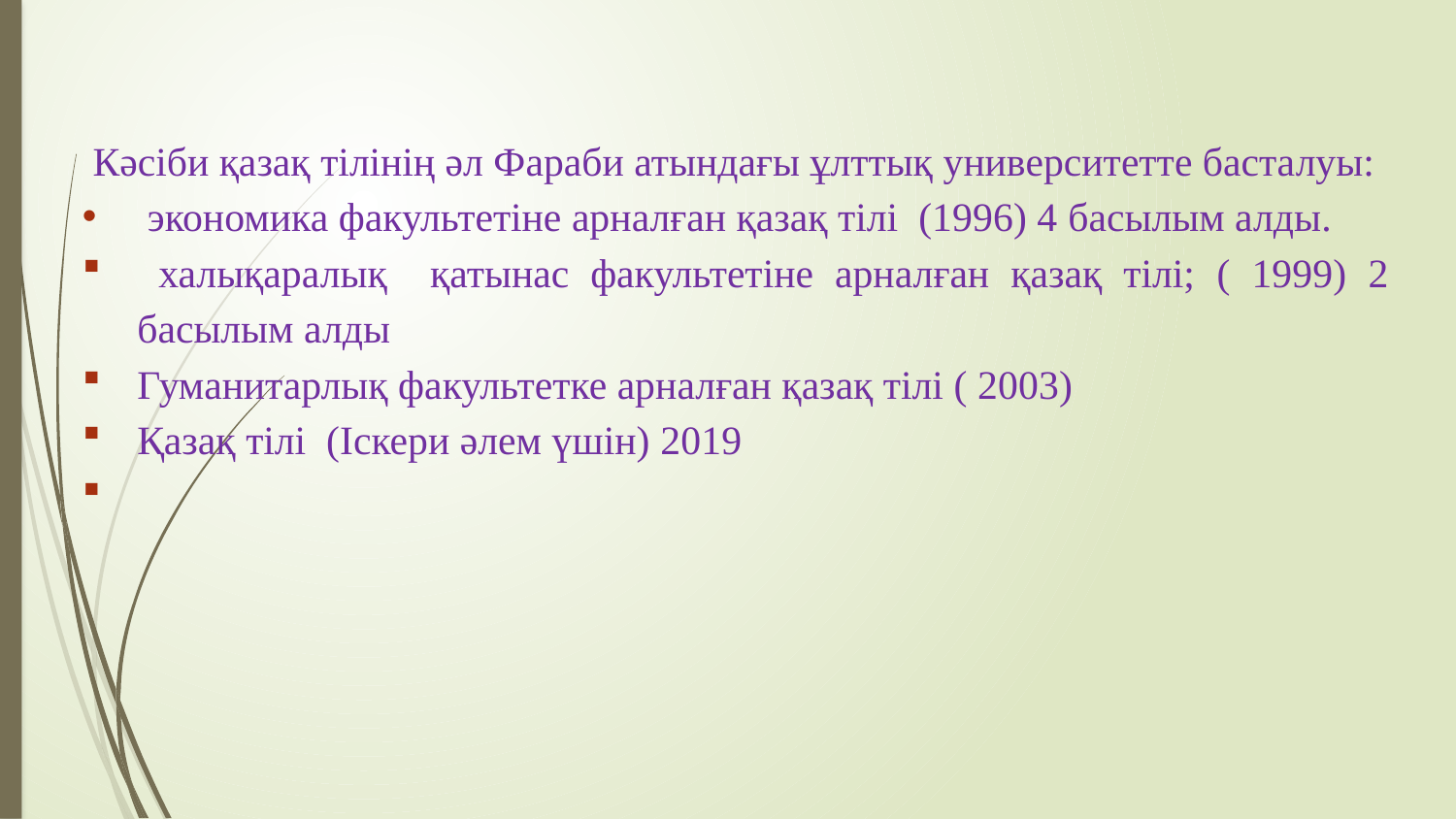

Кәсіби қазақ тілінің әл Фараби атындағы ұлттық университетте басталуы:
 экономика факультетіне арналған қазақ тілі  (1996) 4 басылым алды.
 халықаралық  қатынас факультетіне арналған қазақ тілі; ( 1999) 2 басылым алды
Гуманитарлық факультетке арналған қазақ тілі ( 2003)
Қазақ тілі  (Іскери әлем үшін) 2019